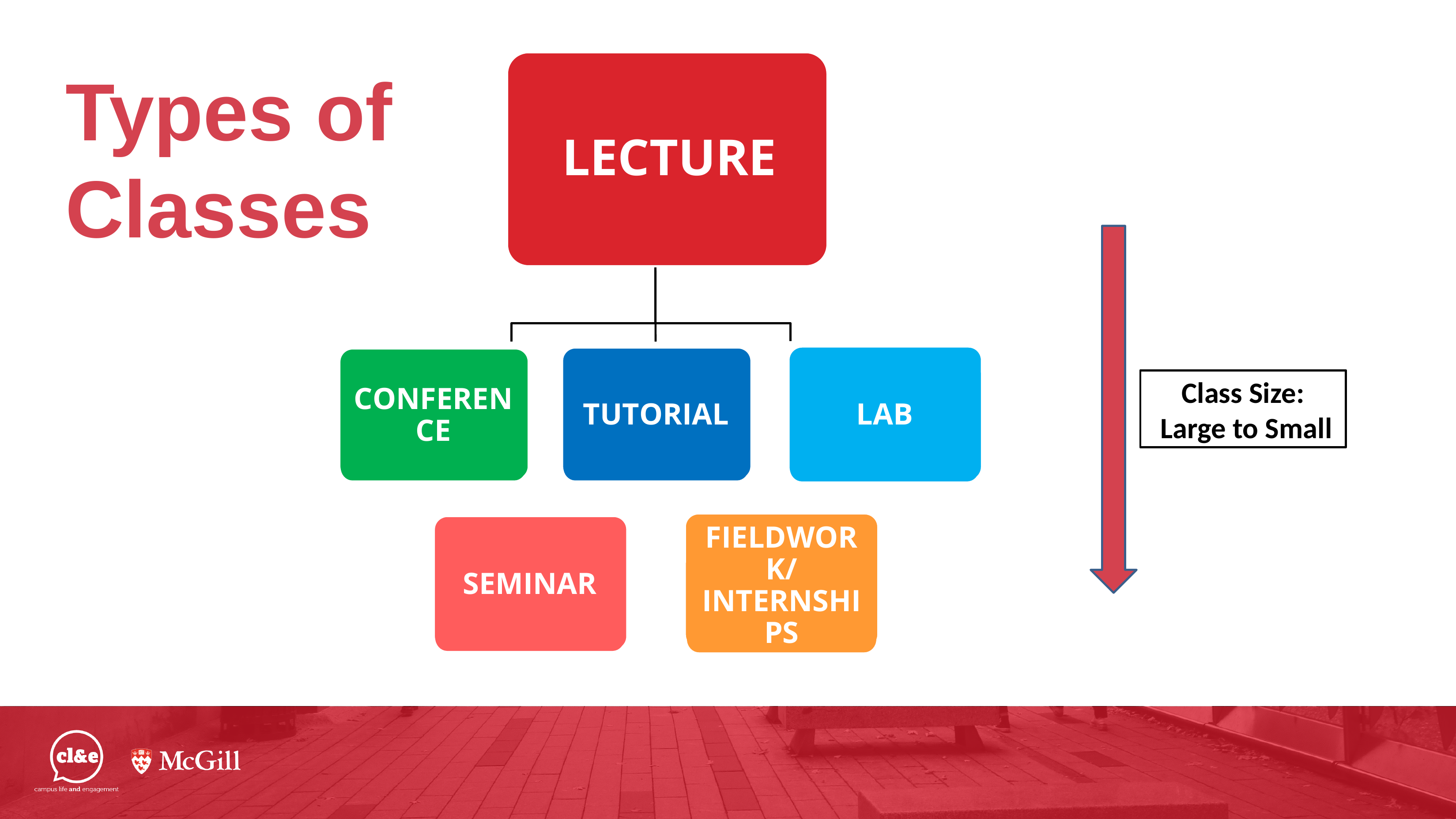

Lecture

Lab

Tutorial

Conference

Fieldwork/ internships

Seminar
# Types of Classes

Class Size:
 Large to Small